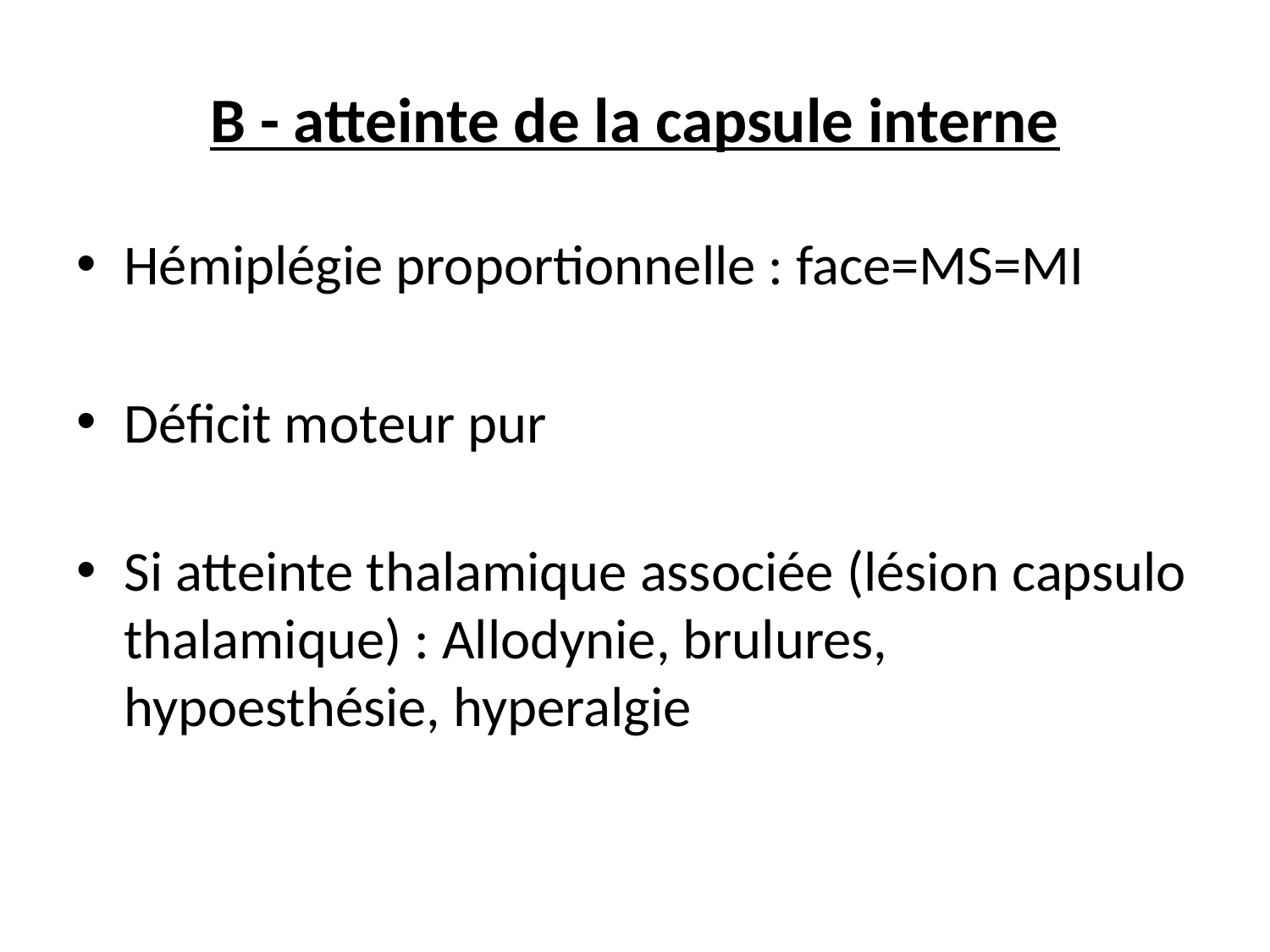

# B - atteinte de la capsule interne
Hémiplégie proportionnelle : face=MS=MI

Déficit moteur pur

Si atteinte thalamique associée (lésion capsulo thalamique) : Allodynie, brulures, hypoesthésie, hyperalgie

 hyperalgie